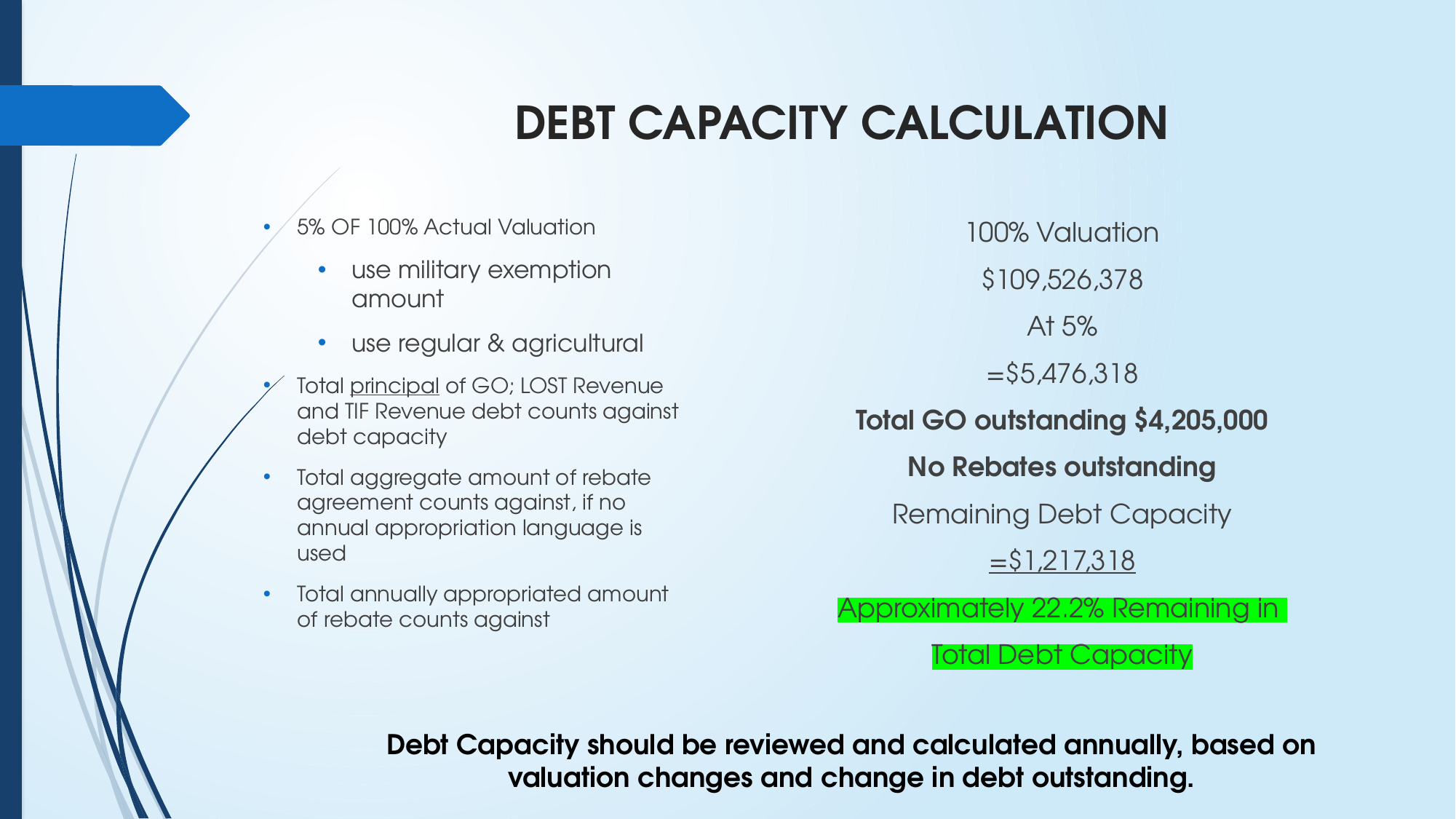

# DEBT CAPACITY CALCULATION
5% OF 100% Actual Valuation
use military exemption amount
use regular & agricultural
Total principal of GO; LOST Revenue and TIF Revenue debt counts against debt capacity
Total aggregate amount of rebate agreement counts against, if no annual appropriation language is used
Total annually appropriated amount of rebate counts against

100% Valuation
$109,526,378
At 5%
=$5,476,318
Total GO outstanding $4,205,000
No Rebates outstanding
Remaining Debt Capacity
=$1,217,318
Approximately 22.2% Remaining in
Total Debt Capacity
Debt Capacity should be reviewed and calculated annually, based on valuation changes and change in debt outstanding.